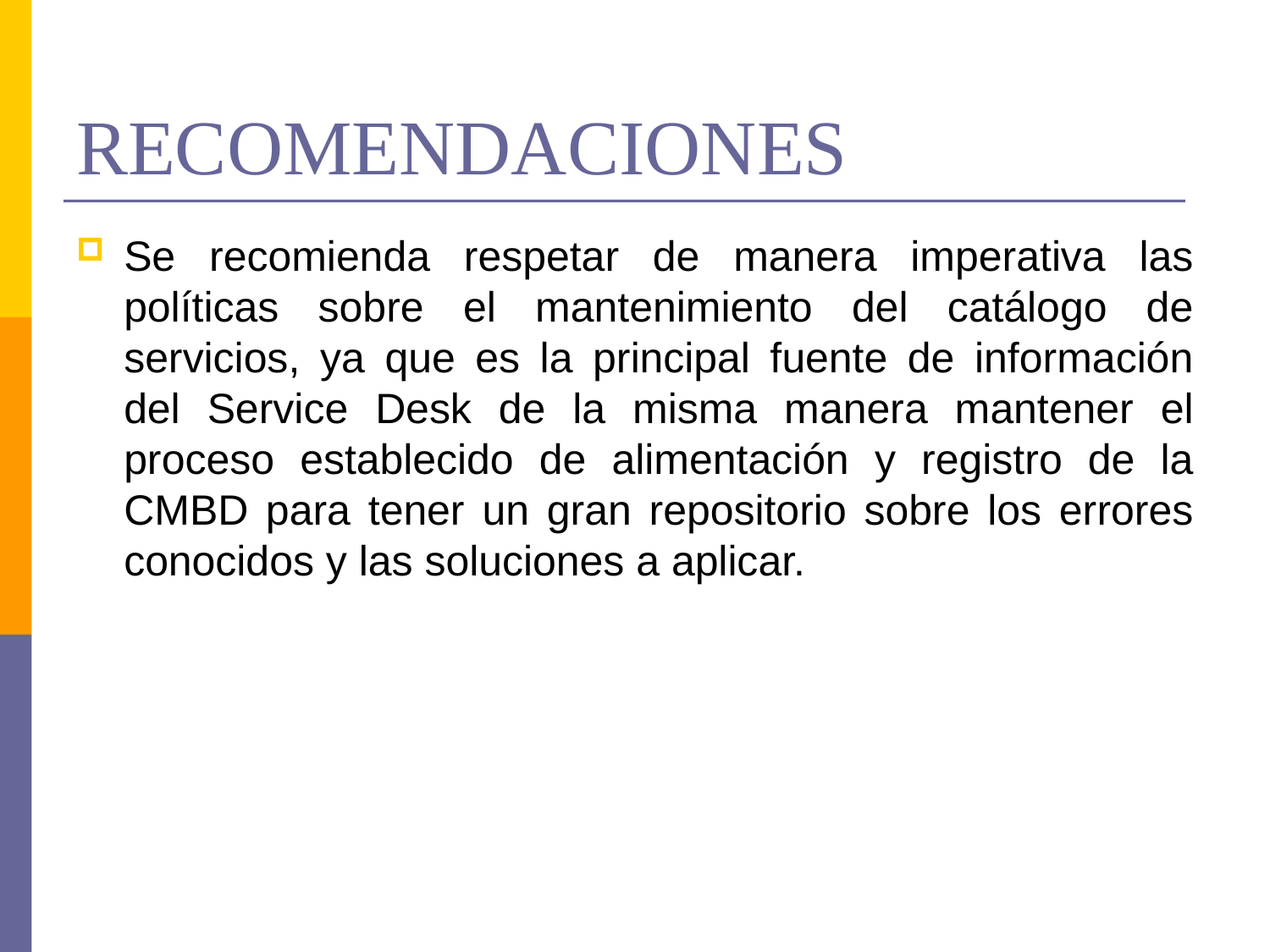

# RECOMENDACIONES
Se recomienda respetar de manera imperativa las políticas sobre el mantenimiento del catálogo de servicios, ya que es la principal fuente de información del Service Desk de la misma manera mantener el proceso establecido de alimentación y registro de la CMBD para tener un gran repositorio sobre los errores conocidos y las soluciones a aplicar.